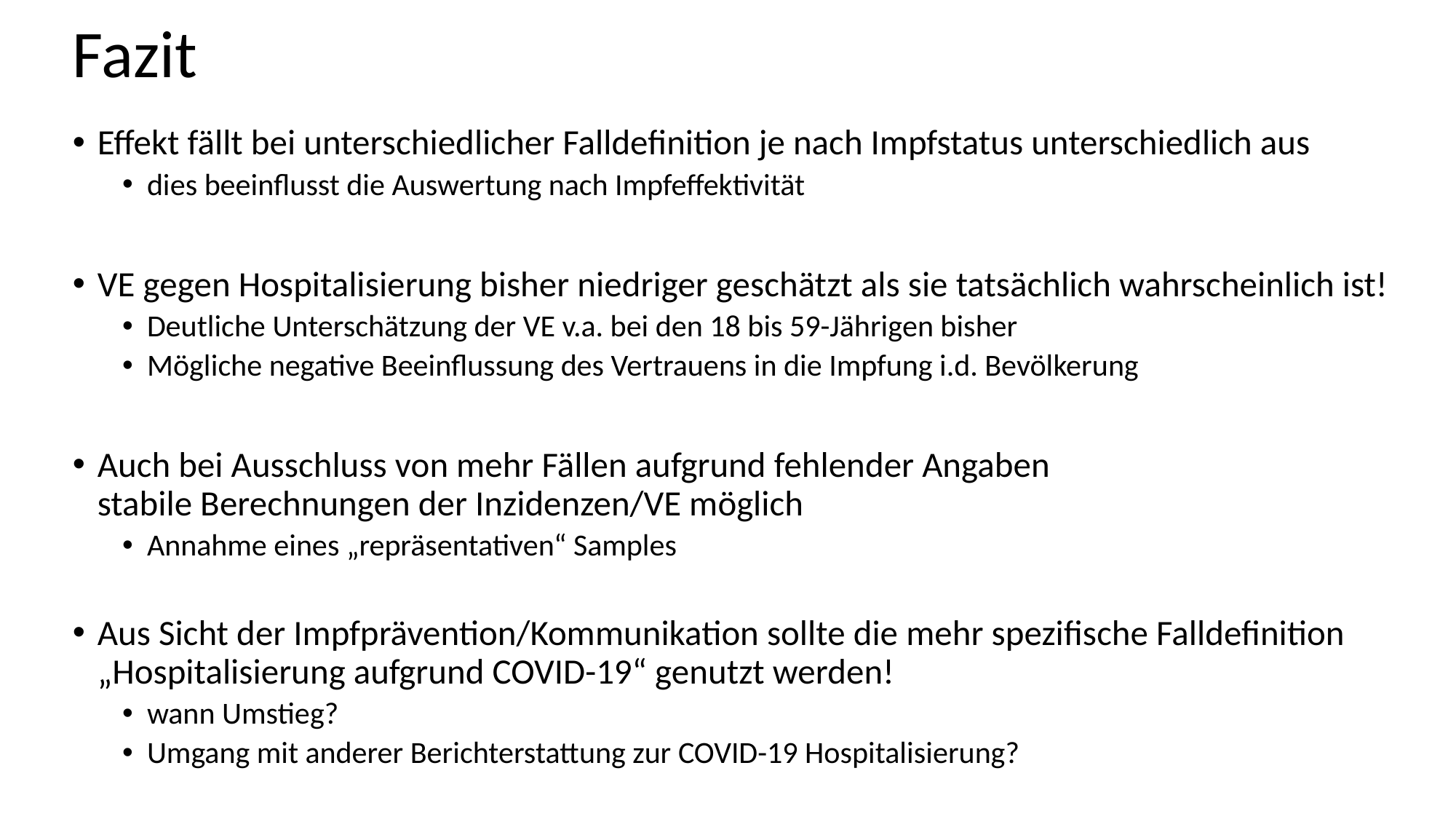

# Fazit
Effekt fällt bei unterschiedlicher Falldefinition je nach Impfstatus unterschiedlich aus
dies beeinflusst die Auswertung nach Impfeffektivität

VE gegen Hospitalisierung bisher niedriger geschätzt als sie tatsächlich wahrscheinlich ist!
Deutliche Unterschätzung der VE v.a. bei den 18 bis 59-Jährigen bisher
Mögliche negative Beeinflussung des Vertrauens in die Impfung i.d. Bevölkerung

Auch bei Ausschluss von mehr Fällen aufgrund fehlender Angaben
stabile Berechnungen der Inzidenzen/VE möglich
Annahme eines „repräsentativen“ Samples

Aus Sicht der Impfprävention/Kommunikation sollte die mehr spezifische Falldefinition „Hospitalisierung aufgrund COVID-19“ genutzt werden!
wann Umstieg?
Umgang mit anderer Berichterstattung zur COVID-19 Hospitalisierung?